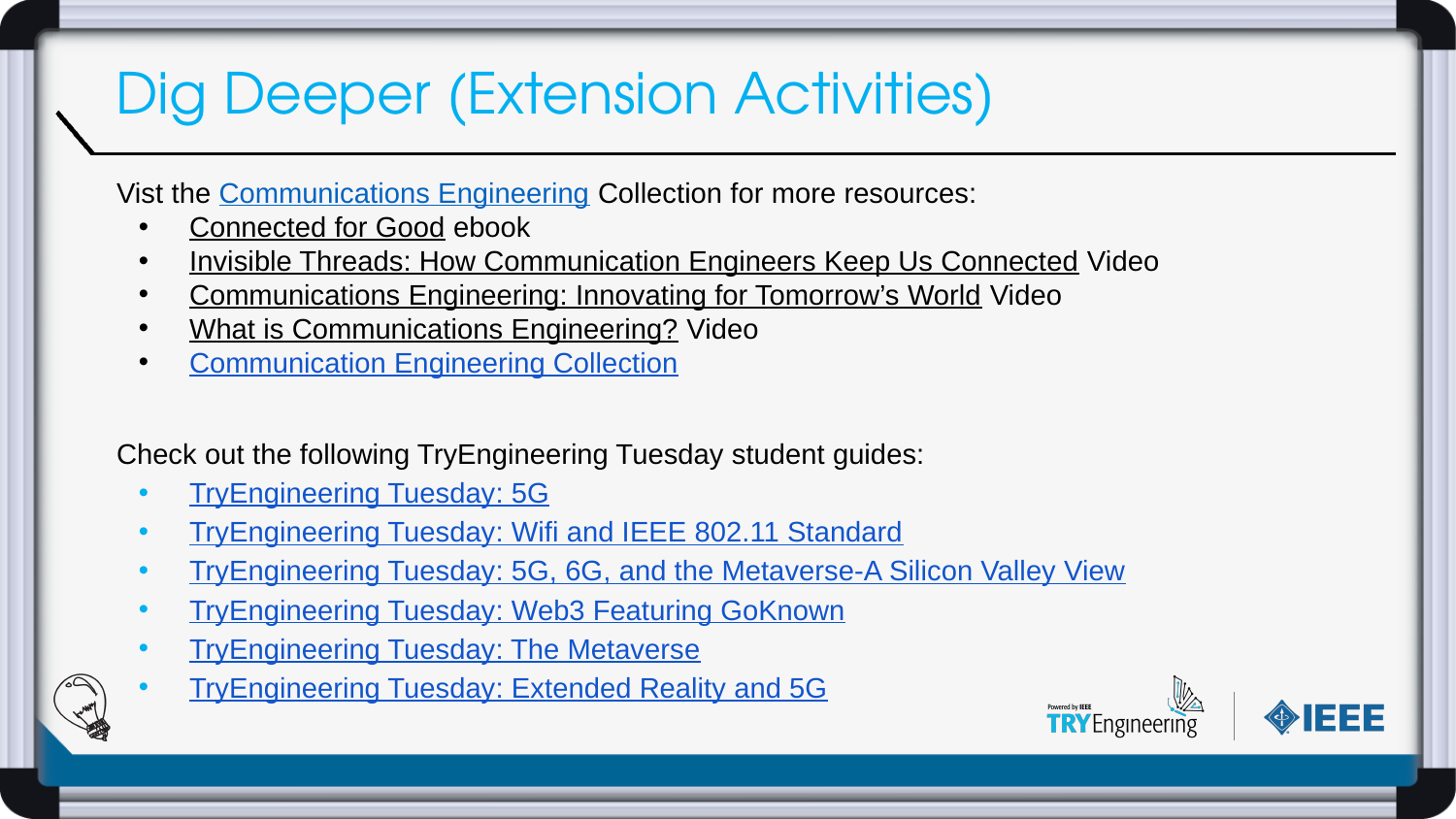

# Dig Deeper (Extension Activities)
Vist the Communications Engineering Collection for more resources:
Connected for Good ebook
Invisible Threads: How Communication Engineers Keep Us Connected Video
Communications Engineering: Innovating for Tomorrow’s World Video
What is Communications Engineering? Video
Communication Engineering Collection

Check out the following TryEngineering Tuesday student guides:
TryEngineering Tuesday: 5G
TryEngineering Tuesday: Wifi and IEEE 802.11 Standard
TryEngineering Tuesday: 5G, 6G, and the Metaverse-A Silicon Valley View
TryEngineering Tuesday: Web3 Featuring GoKnown
TryEngineering Tuesday: The Metaverse
TryEngineering Tuesday: Extended Reality and 5G